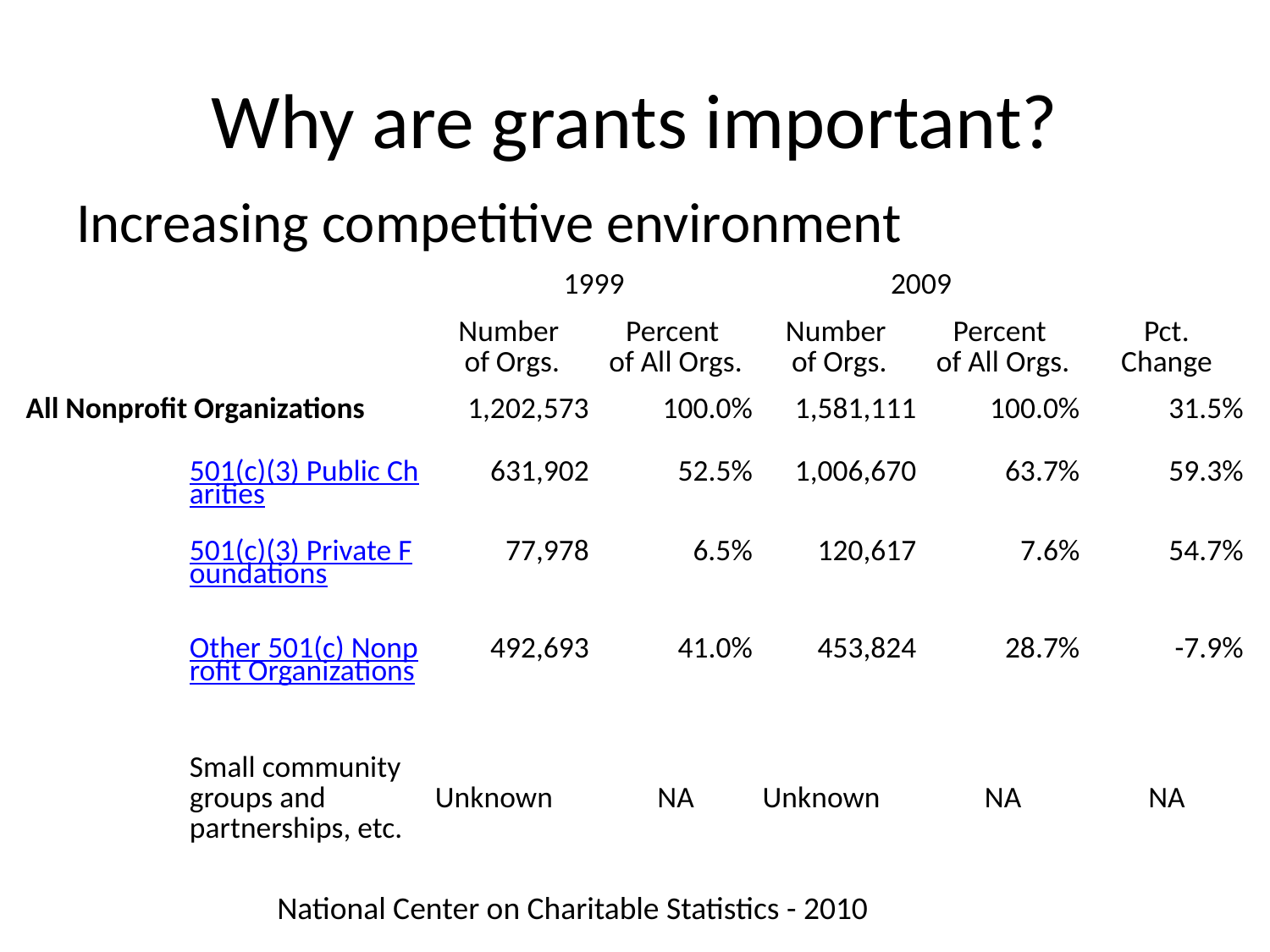

# Why are grants important?
Increasing competitive environment

|  |  | 1999 |  | 2009 |  |  |
| --- | --- | --- | --- | --- | --- | --- |
|  |  | Number of Orgs. | Percent of All Orgs. | Number of Orgs. | Percent of All Orgs. | Pct. Change |
| All Nonprofit Organizations |  | 1,202,573 | 100.0% | 1,581,111 | 100.0% | 31.5% |
|  | 501(c)(3) Public Charities | 631,902 | 52.5% | 1,006,670 | 63.7% | 59.3% |
|  | 501(c)(3) Private Foundations | 77,978 | 6.5% | 120,617 | 7.6% | 54.7% |
|  | Other 501(c) Nonprofit Organizations | 492,693 | 41.0% | 453,824 | 28.7% | -7.9% |
|  | Small community groups and partnerships, etc. | Unknown | NA | Unknown | NA | NA |
National Center on Charitable Statistics - 2010